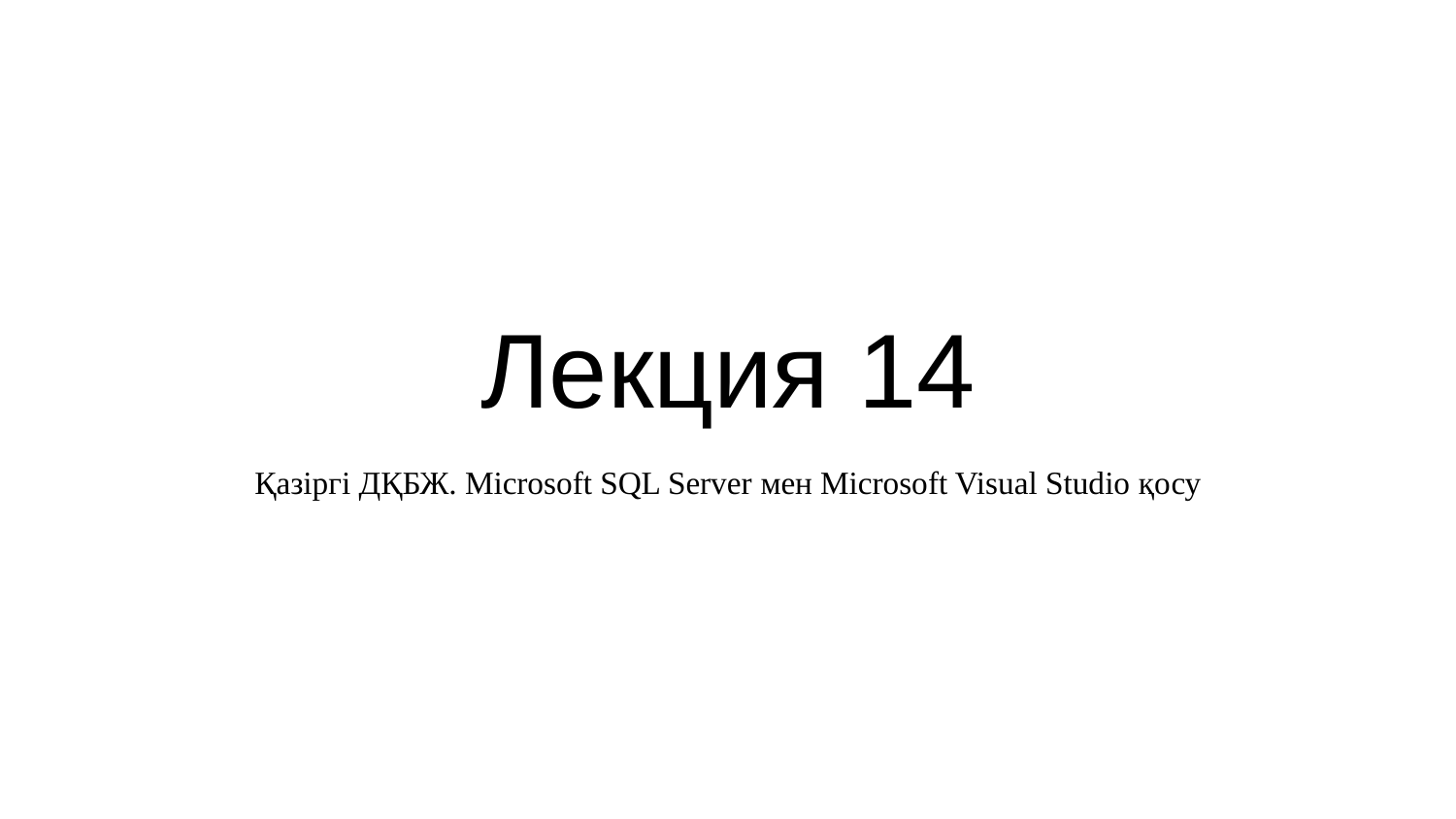

# Лекция 14
Қазіргі ДҚБЖ. Microsoft SQL Server мен Microsoft Visual Studio қосу